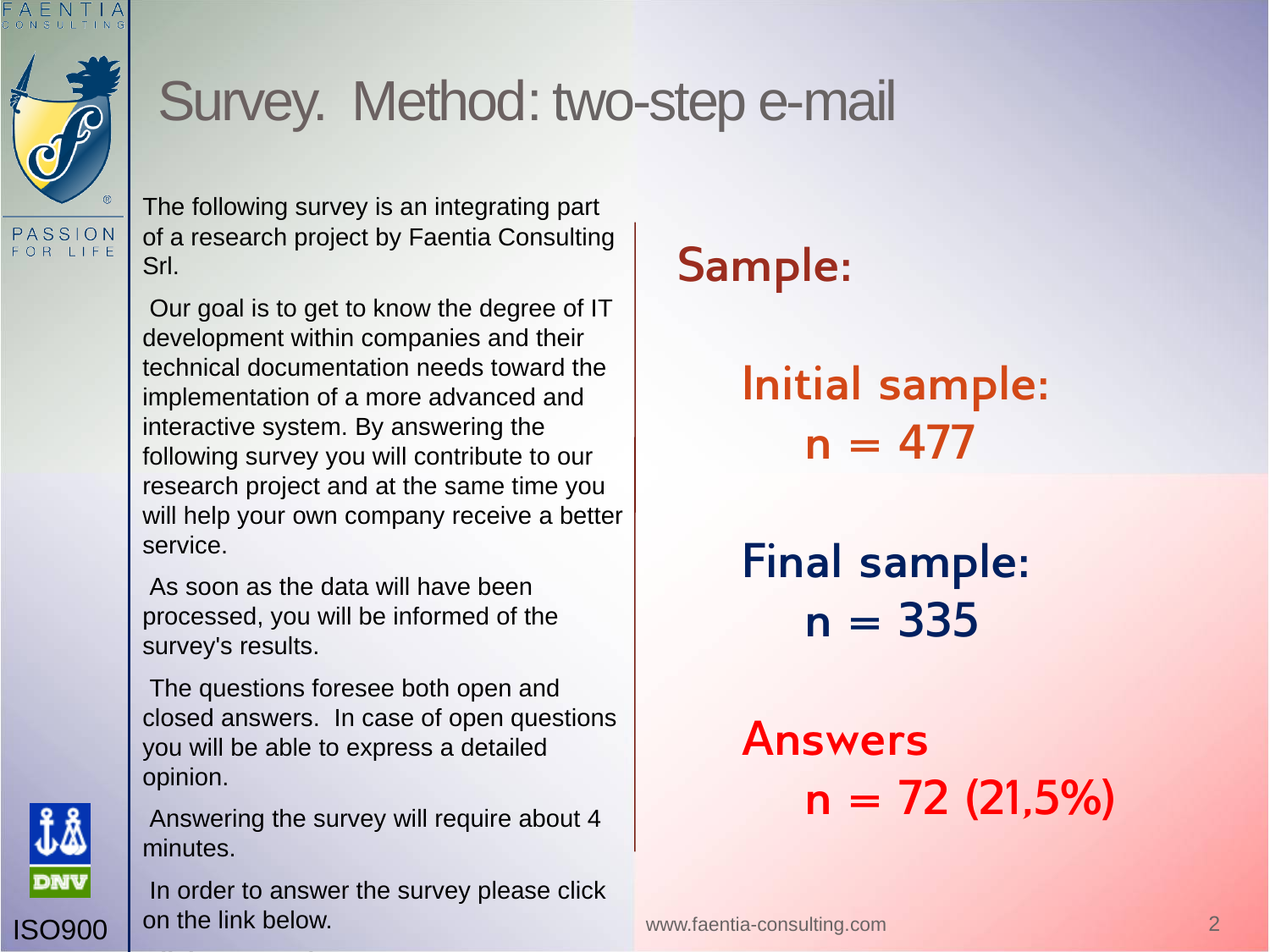

# Survey.  Method: two-step e-mail
The following survey is an integrating part of a research project by Faentia Consulting Srl.
 Our goal is to get to know the degree of IT development within companies and their technical documentation needs toward the implementation of a more advanced and interactive system. By answering the following survey you will contribute to our research project and at the same time you will help your own company receive a better service.
 As soon as the data will have been processed, you will be informed of the survey's results.
 The questions foresee both open and closed answers.  In case of open questions you will be able to express a detailed opinion.
 Answering the survey will require about 4 minutes.
 In order to answer the survey please click on the link below.
Click to start the survey
 Thank you for your co-operation!

Sample:

    Initial sample:
	n = 477

    Final sample:
	n = 335

    Answers
	n = 72 (21,5%)
www.faentia-consulting.com
2